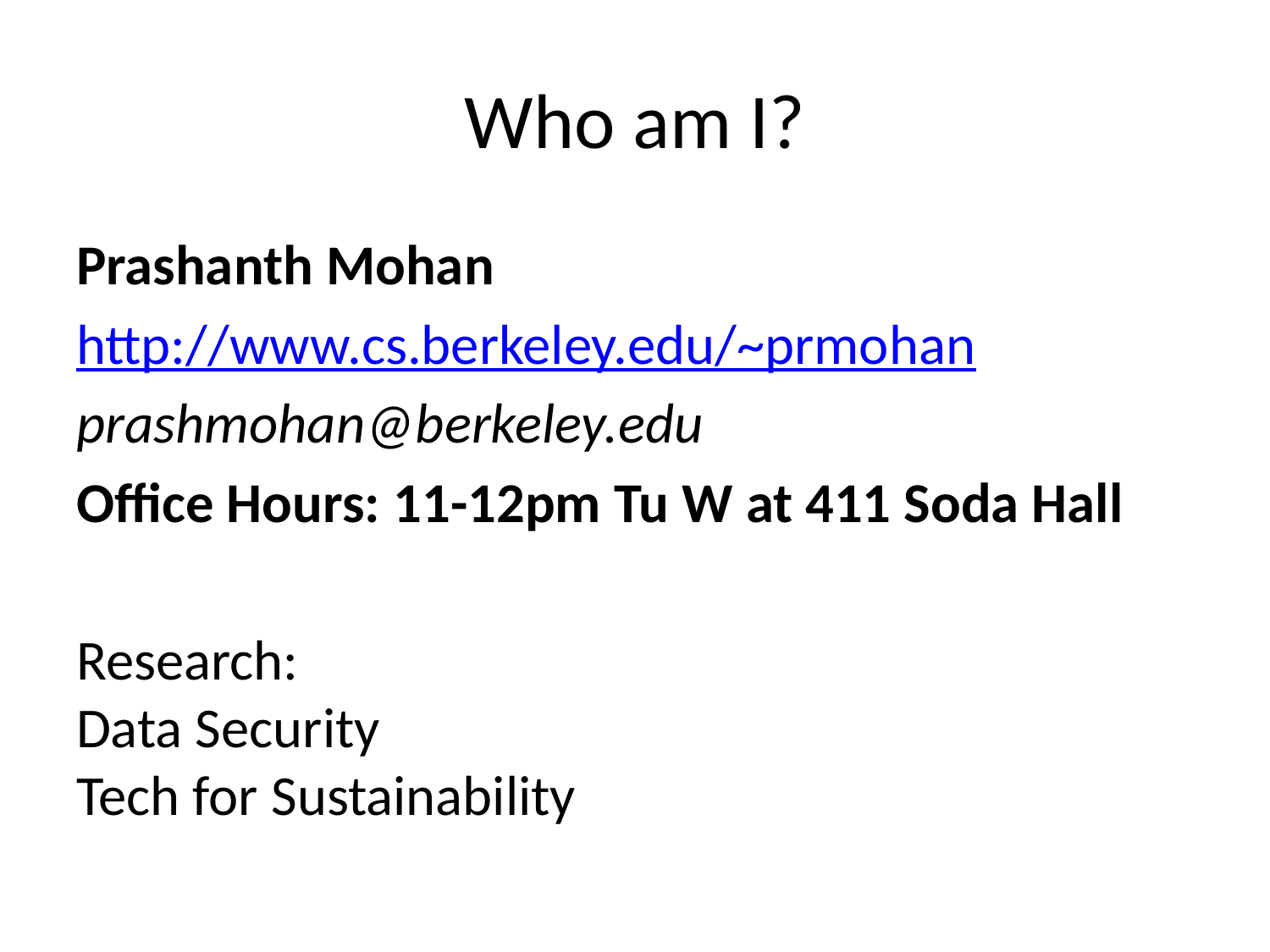

# Who am I?
Prashanth Mohan
http://www.cs.berkeley.edu/~prmohan
prashmohan@berkeley.edu
Office Hours: 11-12pm Tu W at 411 Soda Hall

Research:
Data Security
Tech for Sustainability